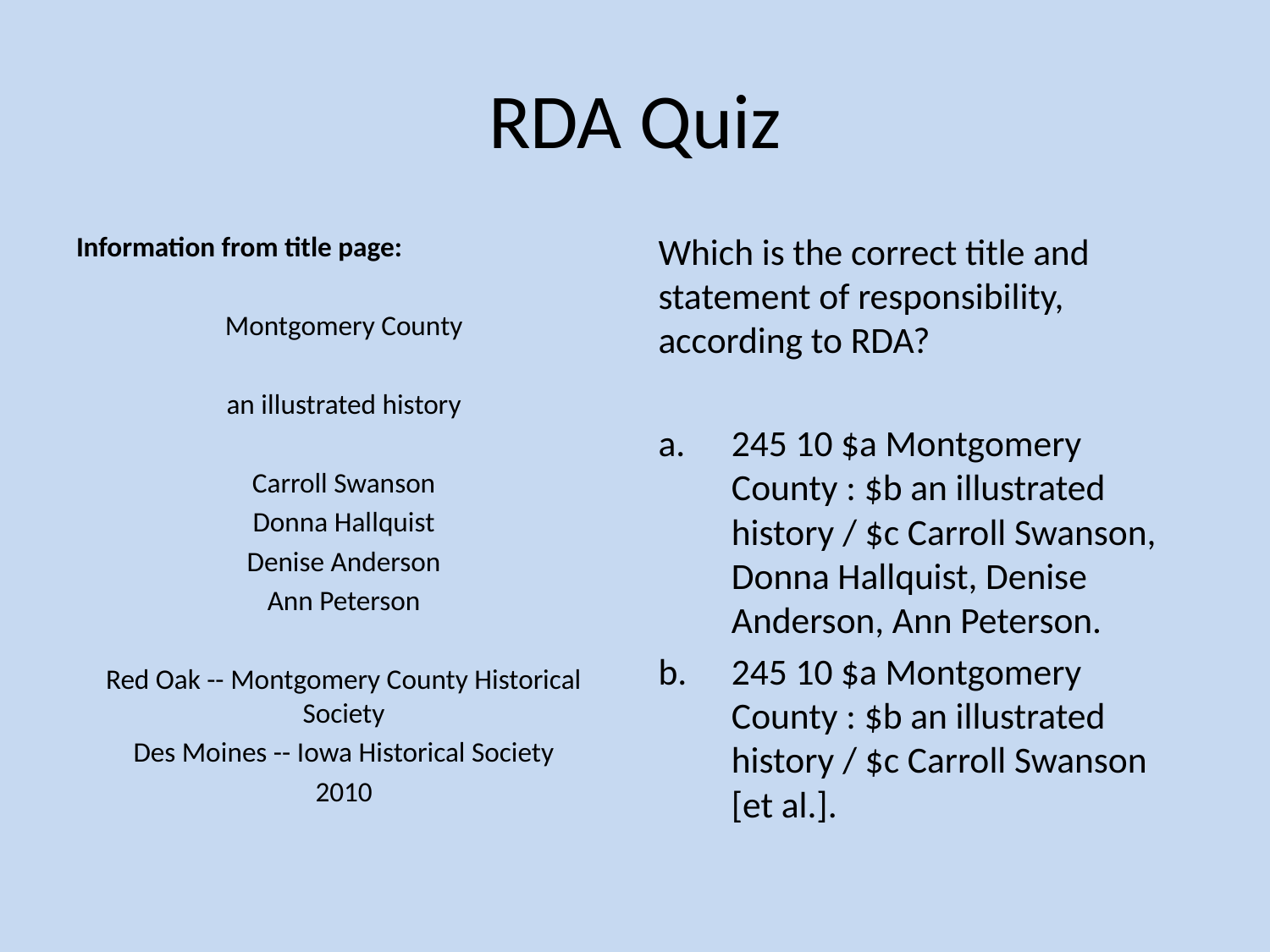

# RDA Quiz
Information from title page:

Montgomery County

an illustrated history

Carroll Swanson
Donna Hallquist
Denise Anderson
Ann Peterson

Red Oak -- Montgomery County Historical Society
Des Moines -- Iowa Historical Society
2010

Which is the correct title and statement of responsibility, according to RDA?

245 10 $a Montgomery County : $b an illustrated history / $c Carroll Swanson, Donna Hallquist, Denise Anderson, Ann Peterson.
245 10 $a Montgomery County : $b an illustrated history / $c Carroll Swanson [et al.].